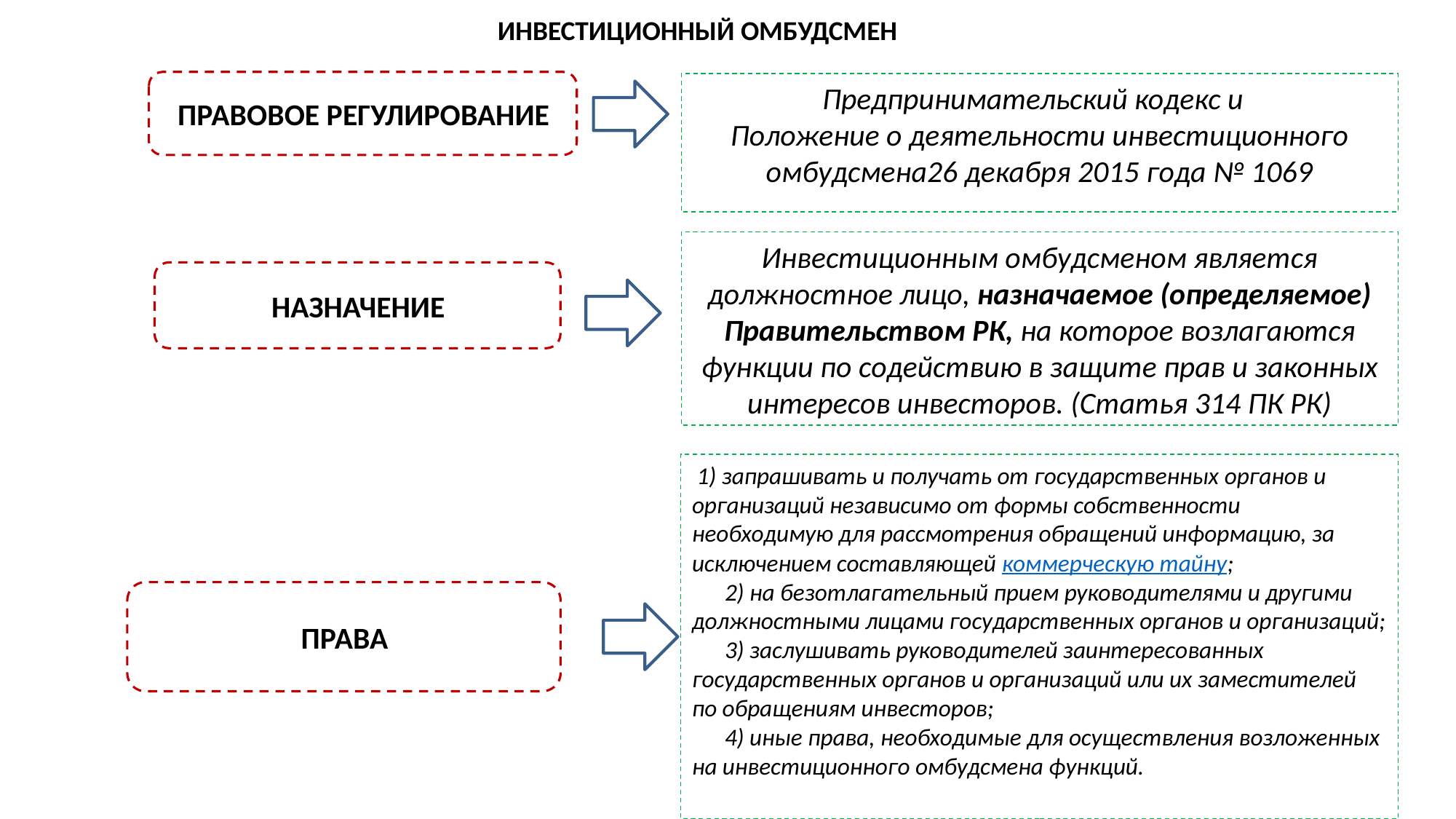

ИНВЕСТИЦИОННЫЙ ОМБУДСМЕН
ПРАВОВОЕ РЕГУЛИРОВАНИЕ
Предпринимательский кодекс и
Положение о деятельности инвестиционного омбудсмена26 декабря 2015 года № 1069

Инвестиционным омбудсменом является должностное лицо, назначаемое (определяемое) Правительством РК, на которое возлагаются функции по содействию в защите прав и законных интересов инвесторов. (Статья 314 ПК РК)
НАЗНАЧЕНИЕ

 1) запрашивать и получать от государственных органов и организаций независимо от формы собственности необходимую для рассмотрения обращений информацию, за исключением составляющей коммерческую тайну;
      2) на безотлагательный прием руководителями и другими должностными лицами государственных органов и организаций;
      3) заслушивать руководителей заинтересованных государственных органов и организаций или их заместителей по обращениям инвесторов;
      4) иные права, необходимые для осуществления возложенных на инвестиционного омбудсмена функций.
ПРАВА